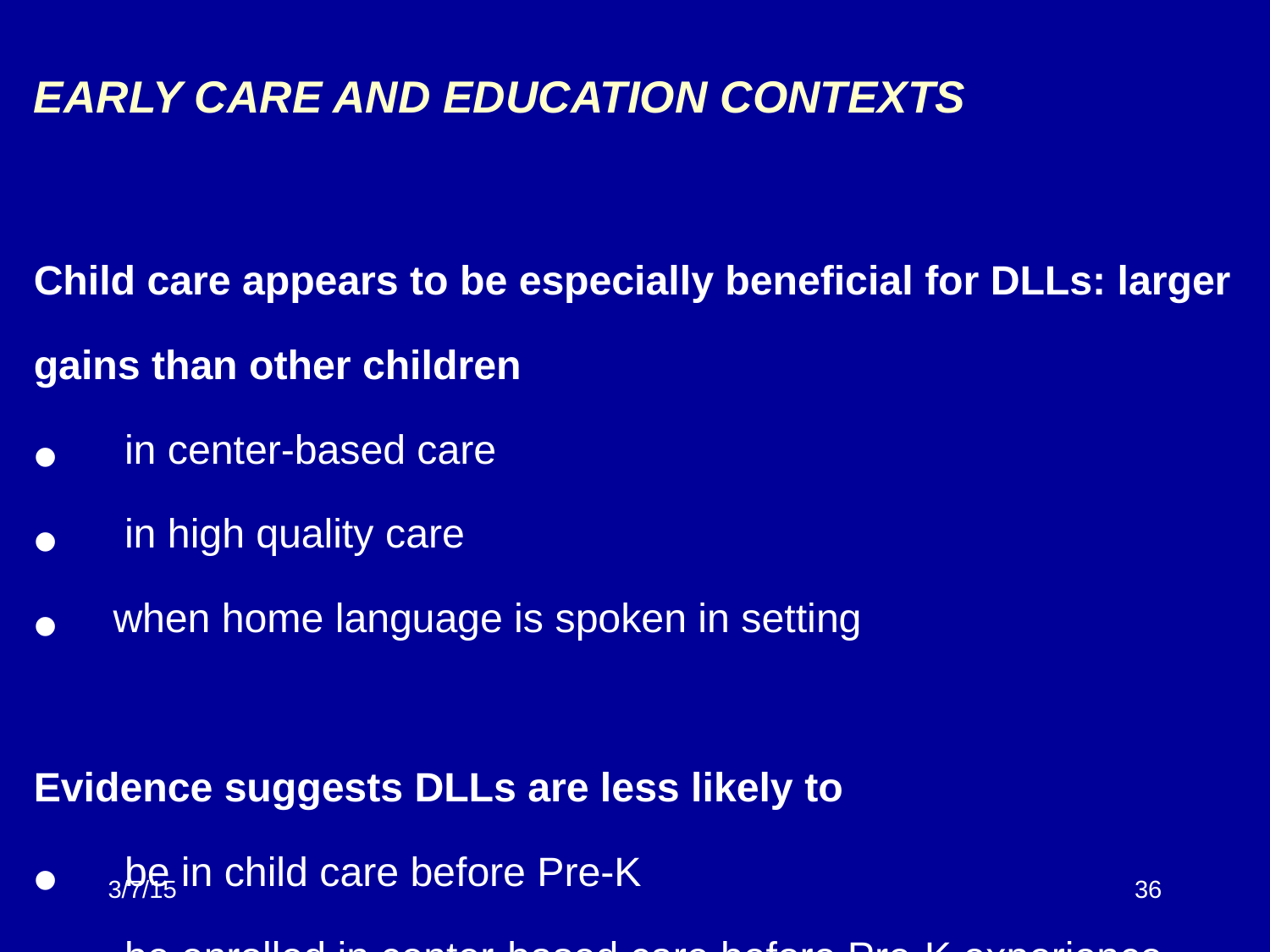

EARLY CARE AND EDUCATION CONTEXTS

Child care appears to be especially beneficial for DLLs: larger gains than other children
 in center-based care
 in high quality care
when home language is spoken in setting

Evidence suggests DLLs are less likely to
 be in child care before Pre-K
 be enrolled in center-based care before Pre-K experience high quality care or use home language in center care
Espinosa, L. M., Burchinal, M., Winsler, A., Tien, H., Castro, D. C., & Peisner- Feinberg, E. (under review). Child Care Experiences among Dual Language Learners in the US: Analyses of the Early Childhood Longitudinal Survey-Birth
3/7/15
36